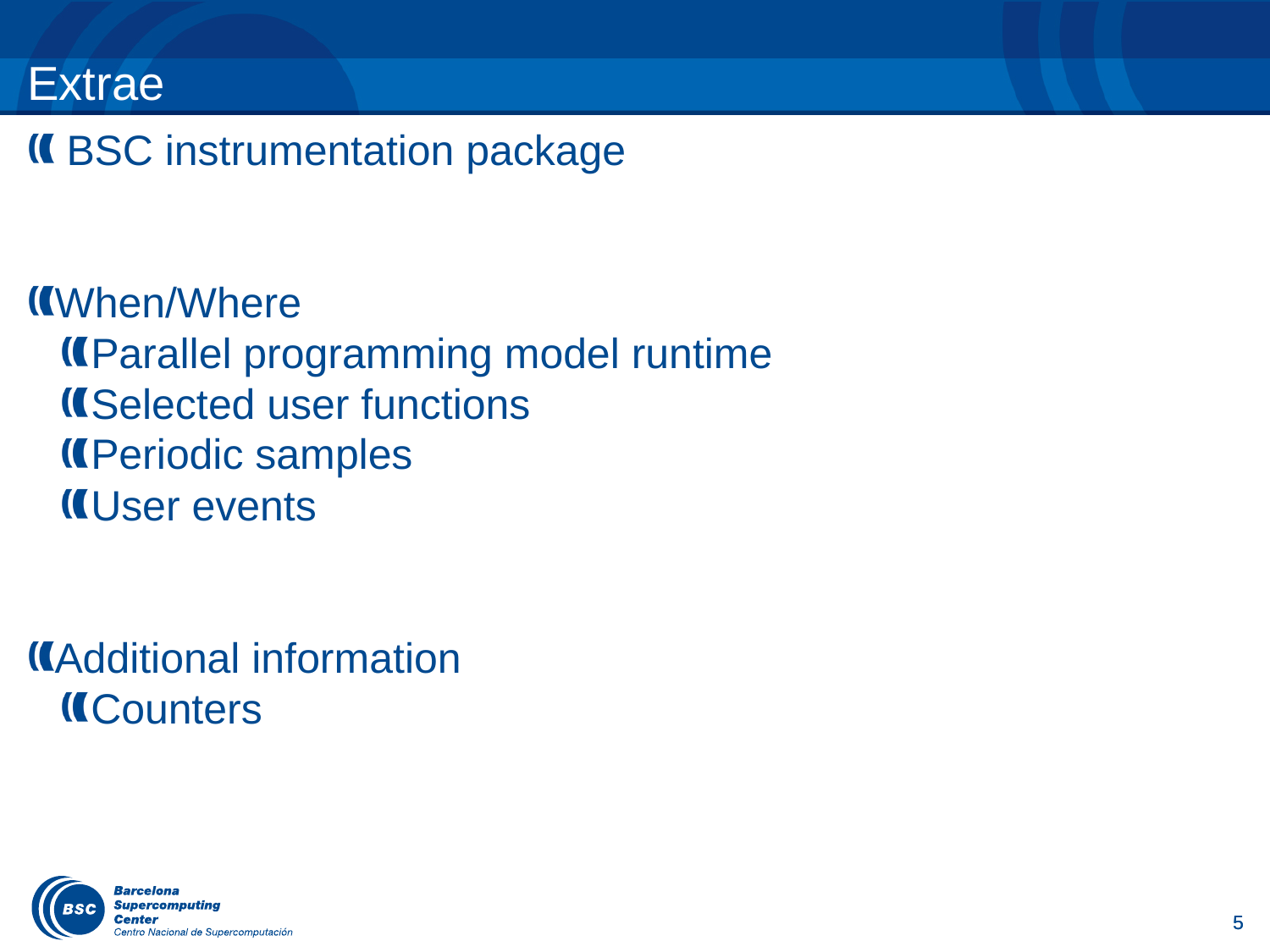

Extrae
 BSC instrumentation package
When/Where
Parallel programming model runtime
Selected user functions
Periodic samples
User events
Additional information
Counters

5
5